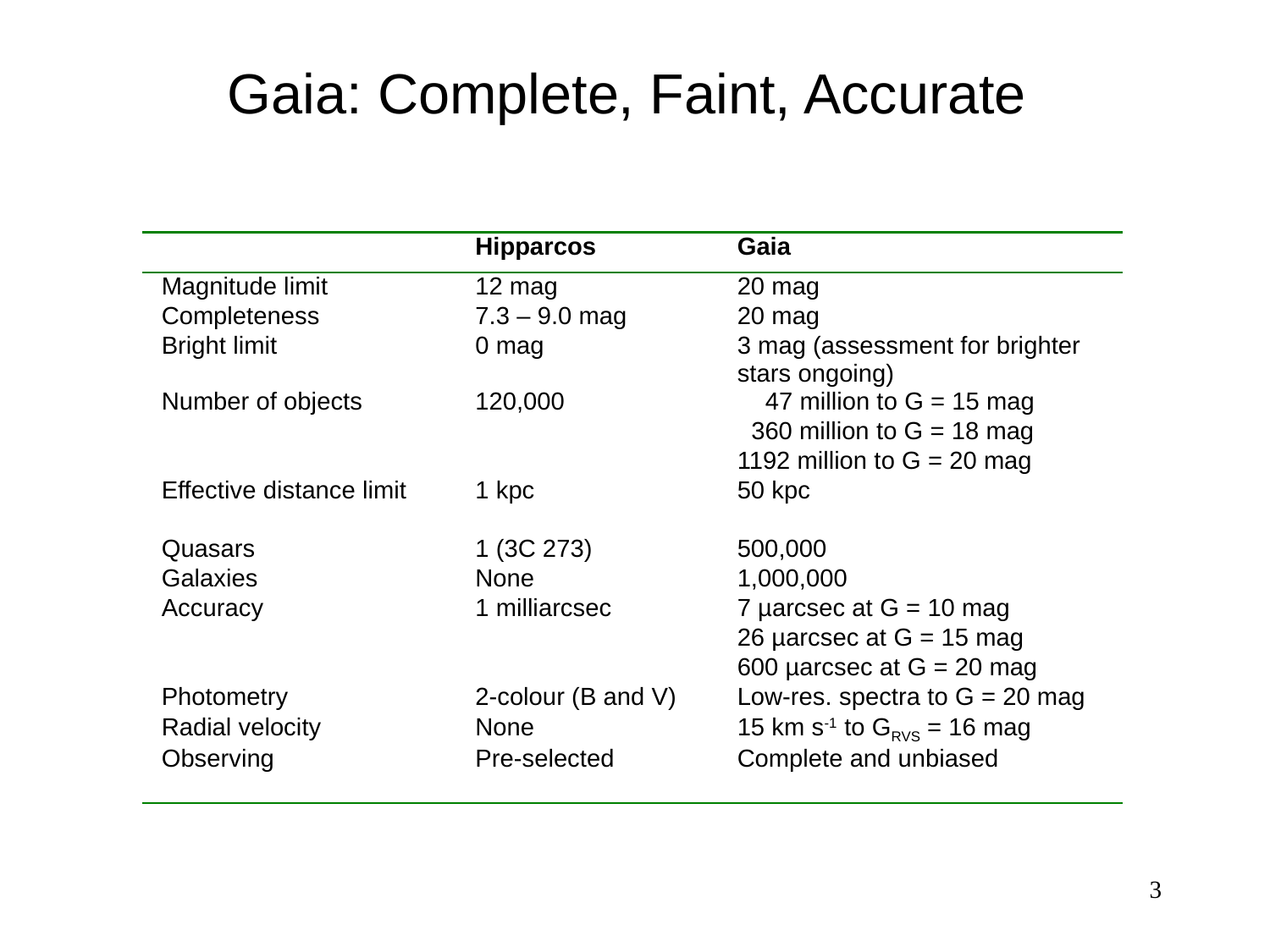

# Gaia: Complete, Faint, Accurate
|  | Hipparcos | Gaia |
| --- | --- | --- |
| Magnitude limit | 12 mag | 20 mag |
| Completeness | 7.3 – 9.0 mag | 20 mag |
| Bright limit | 0 mag | 3 mag (assessment for brighter stars ongoing) |
| Number of objects | 120,000 | 47 million to G = 15 mag |
|  |  | 360 million to G = 18 mag |
|  |  | 1192 million to G = 20 mag |
| Effective distance limit | 1 kpc | 50 kpc |
| Quasars | 1 (3C 273) | 500,000 |
| Galaxies | None | 1,000,000 |
| Accuracy | 1 milliarcsec | 7 µarcsec at G = 10 mag |
|  |  | 26 µarcsec at G = 15 mag |
|  |  | 600 µarcsec at G = 20 mag |
| Photometry | 2-colour (B and V) | Low-res. spectra to G = 20 mag |
| Radial velocity | None | 15 km s-1 to GRVS = 16 mag |
| Observing | Pre-selected | Complete and unbiased |

3